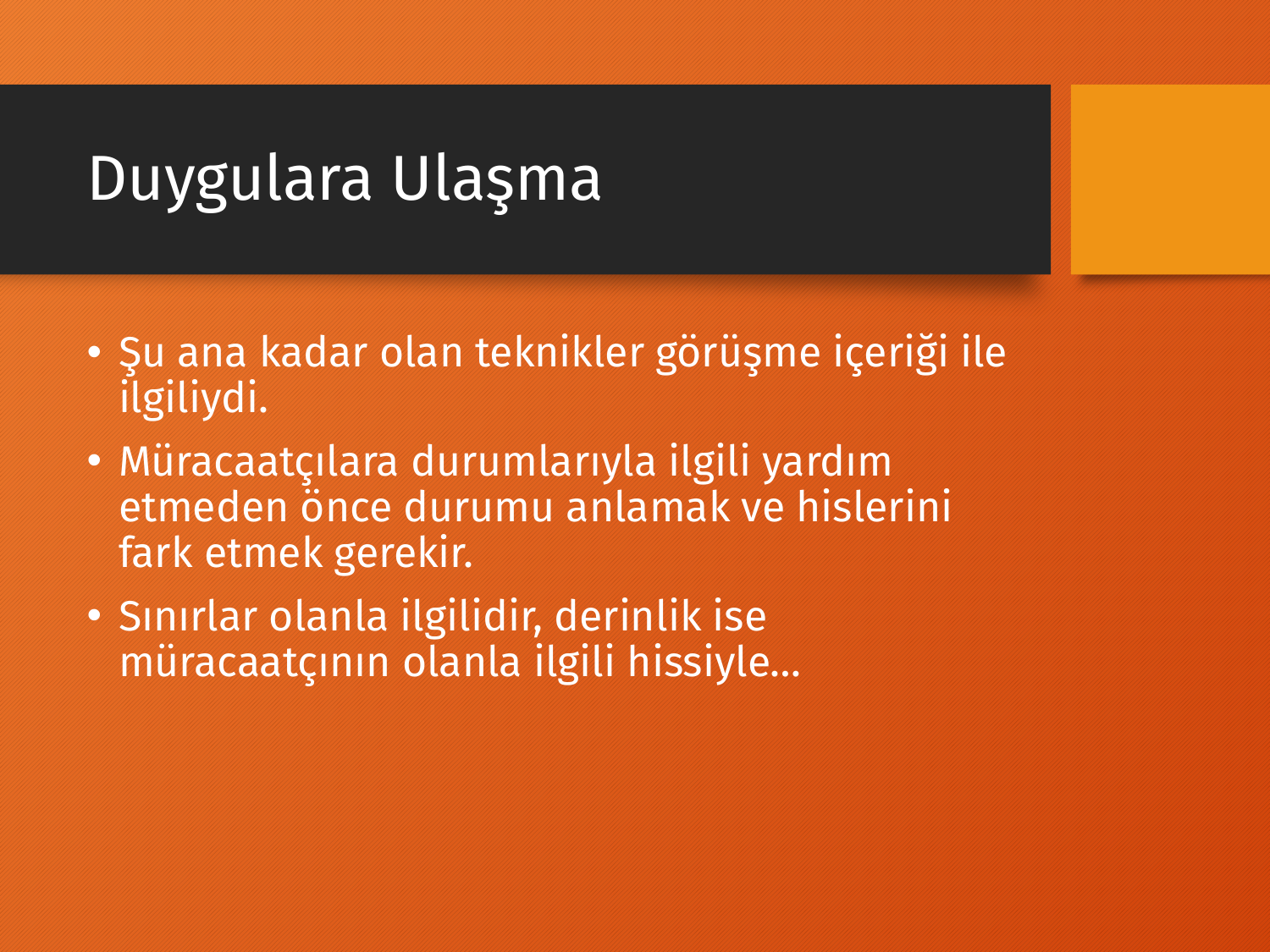

# Duygulara Ulaşma
Şu ana kadar olan teknikler görüşme içeriği ile ilgiliydi.
Müracaatçılara durumlarıyla ilgili yardım etmeden önce durumu anlamak ve hislerini fark etmek gerekir.
Sınırlar olanla ilgilidir, derinlik ise müracaatçının olanla ilgili hissiyle…